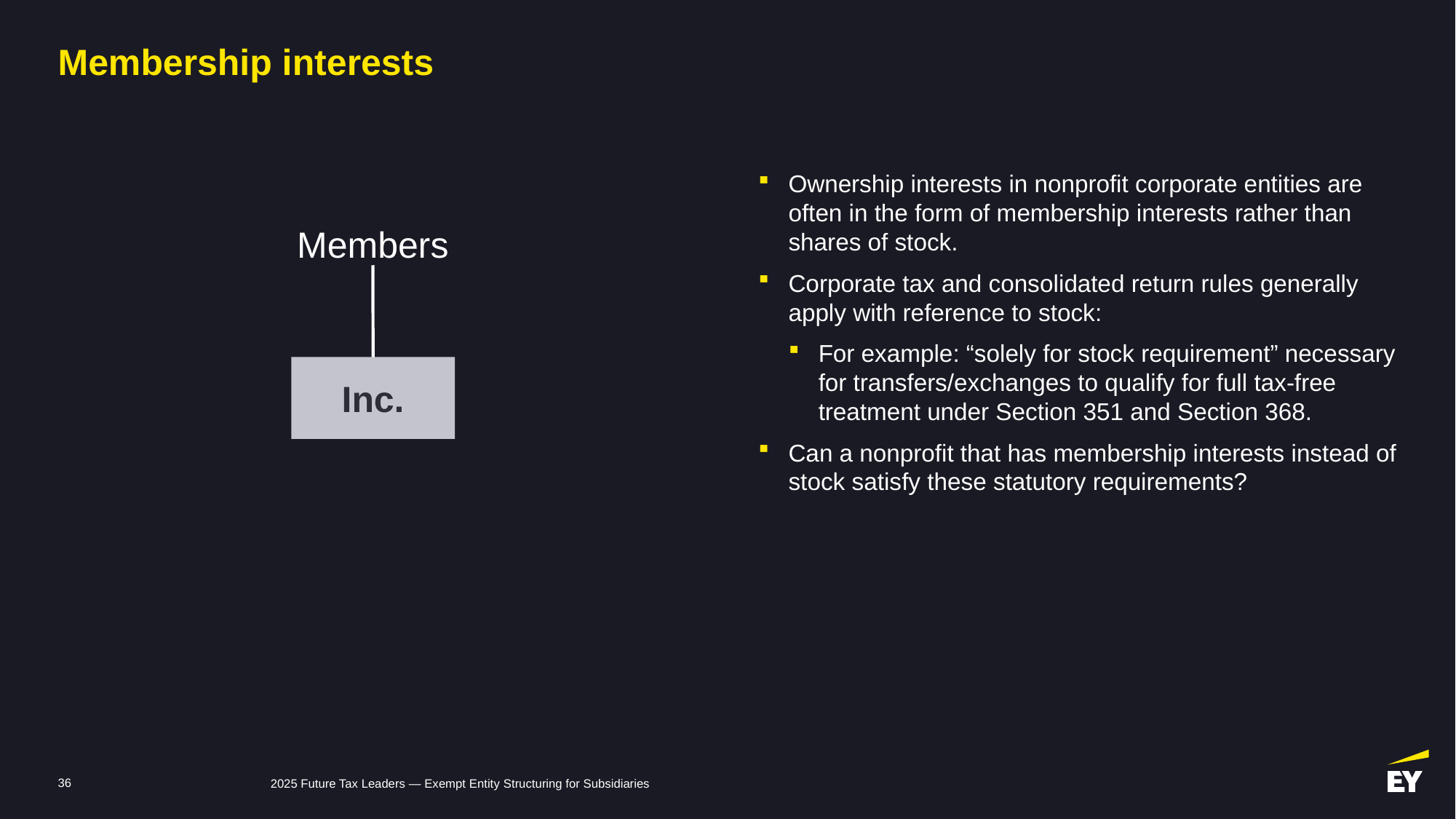

# Membership interests
Ownership interests in nonprofit corporate entities are often in the form of membership interests rather than shares of stock.
Corporate tax and consolidated return rules generally apply with reference to stock:
For example: “solely for stock requirement” necessary for transfers/exchanges to qualify for full tax-free treatment under Section 351 and Section 368.
Can a nonprofit that has membership interests instead of stock satisfy these statutory requirements?

Members
Inc.
36